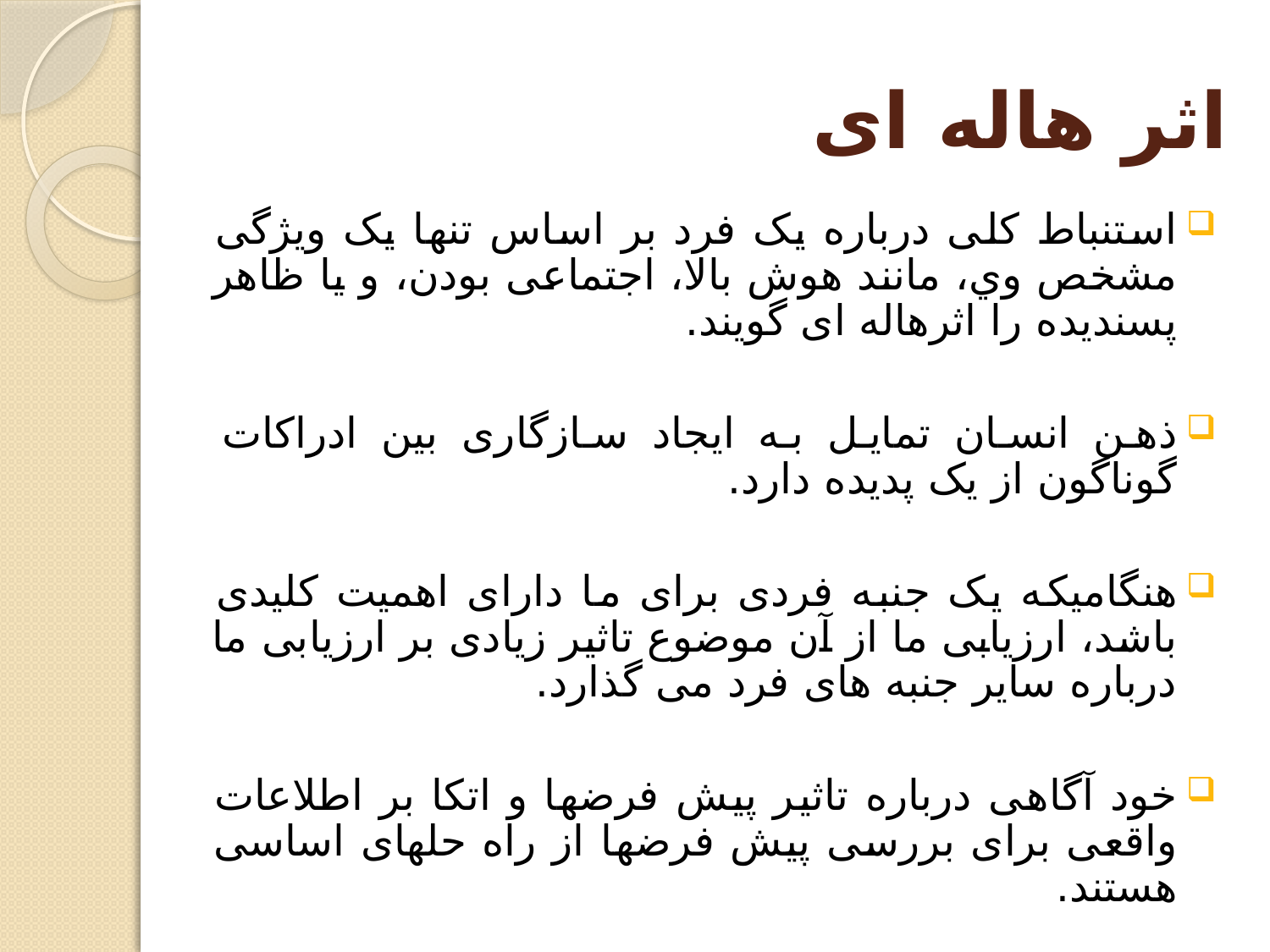

# اثر هاله ای
استنباط کلی درباره يک فرد بر اساس تنها يک ويژگی مشخص وي، مانند هوش بالا، اجتماعی بودن، و يا ظاهر پسنديده را اثرهاله ای گويند.

ذهن انسان تمایل به ایجاد سازگاری بین ادراکات گوناگون از یک پدیده دارد.

هنگامیکه یک جنبه فردی برای ما دارای اهمیت کلیدی باشد، ارزیابی ما از آن موضوع تاثیر زیادی بر ارزیابی ما درباره سایر جنبه های فرد می گذارد.

خود آگاهی درباره تاثیر پیش فرضها و اتکا بر اطلاعات واقعی برای بررسی پیش فرضها از راه حلهای اساسی هستند.